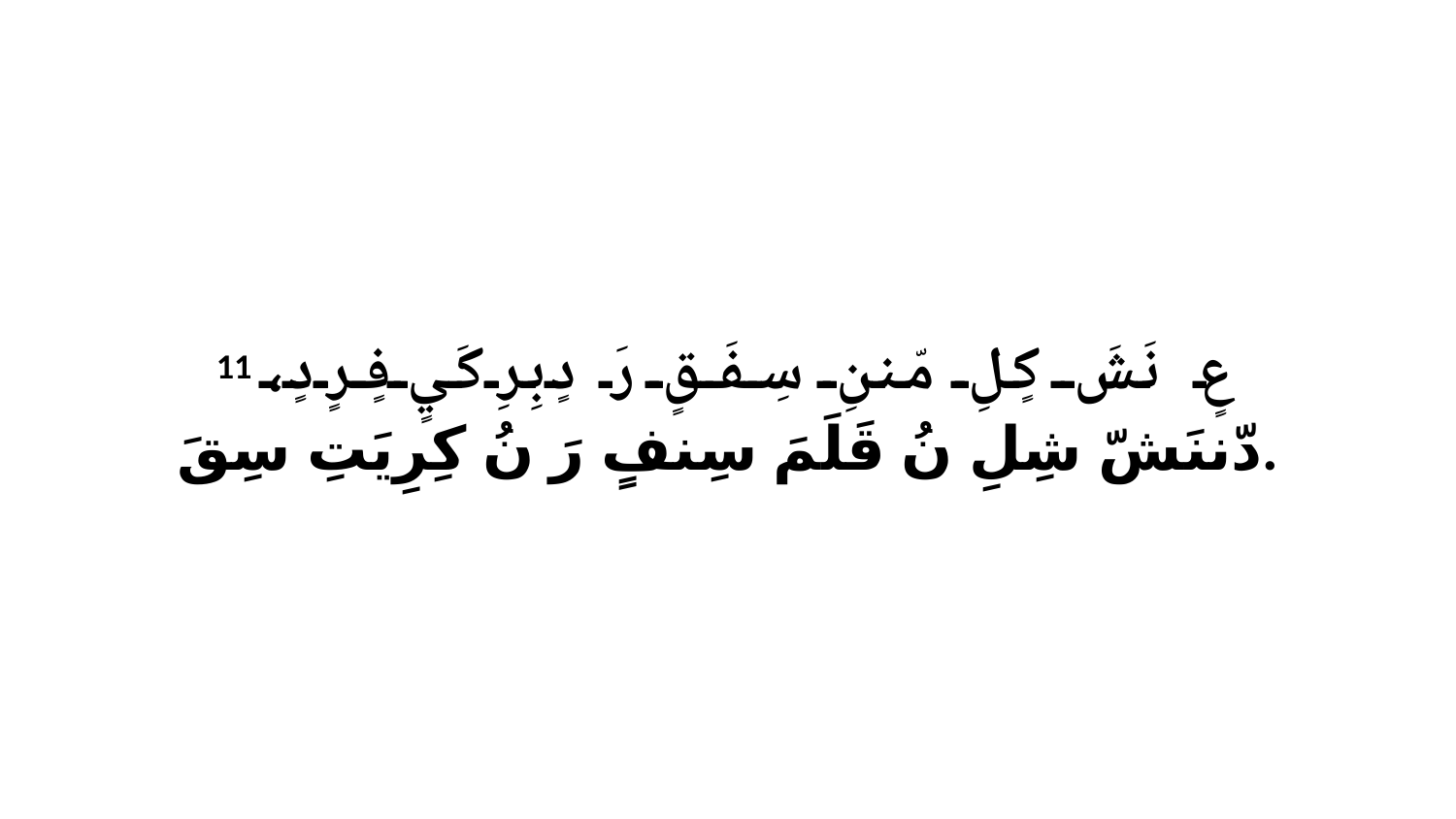

11 عٍ نَشَ كٍلِ مّننِ سِفَقٍ رَ دٍبِرِكَيٍ فٍرٍدٍ، دّننَشّ شِلِ نُ قَلَمَ سِنفٍ رَ نُ كِرِيَتِ سِقَ.